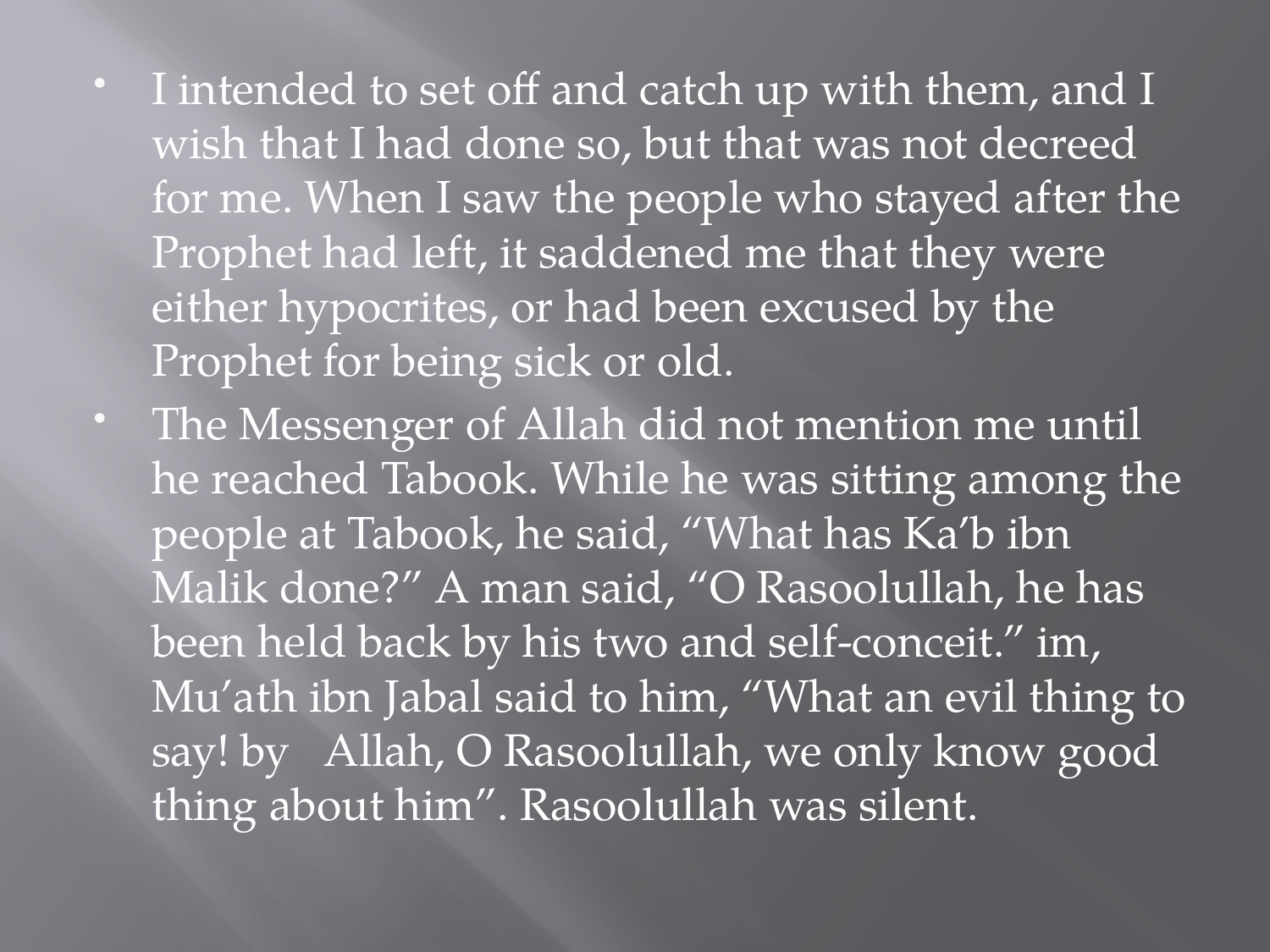

I intended to set off and catch up with them, and I wish that I had done so, but that was not decreed for me. When I saw the people who stayed after the Prophet had left, it saddened me that they were either hypocrites, or had been excused by the Prophet for being sick or old.
The Messenger of Allah did not mention me until he reached Tabook. While he was sitting among the people at Tabook, he said, “What has Ka’b ibn Malik done?” A man said, “O Rasoolullah, he has been held back by his two and self-conceit.” im, Mu’ath ibn Jabal said to him, “What an evil thing to say! by   Allah, O Rasoolullah, we only know good thing about him”. Rasoolullah was silent.